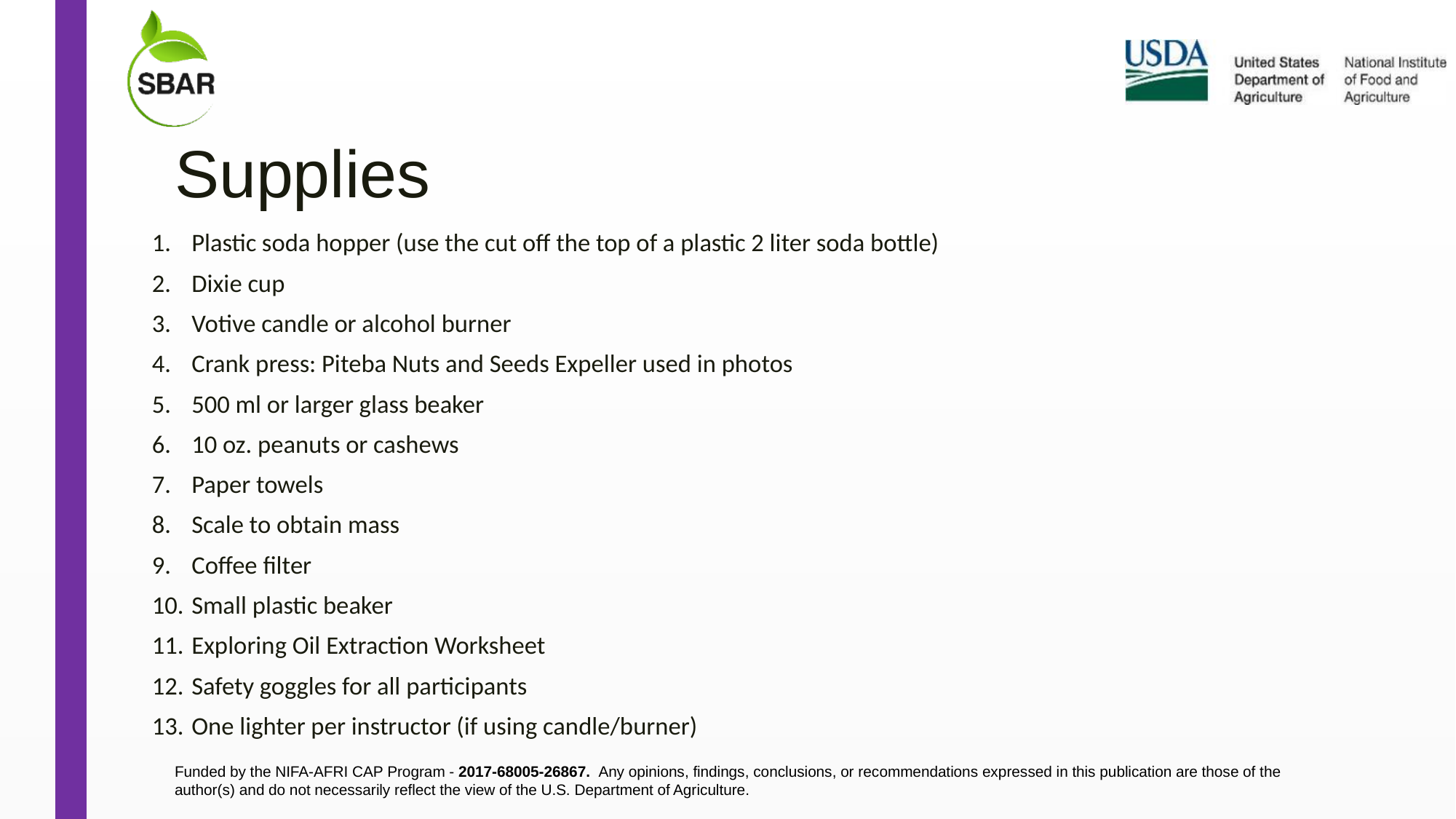

# Supplies
Plastic soda hopper (use the cut off the top of a plastic 2 liter soda bottle)
Dixie cup
Votive candle or alcohol burner
Crank press: Piteba Nuts and Seeds Expeller used in photos
500 ml or larger glass beaker
10 oz. peanuts or cashews
Paper towels
Scale to obtain mass
Coffee filter
Small plastic beaker
Exploring Oil Extraction Worksheet
Safety goggles for all participants
One lighter per instructor (if using candle/burner)